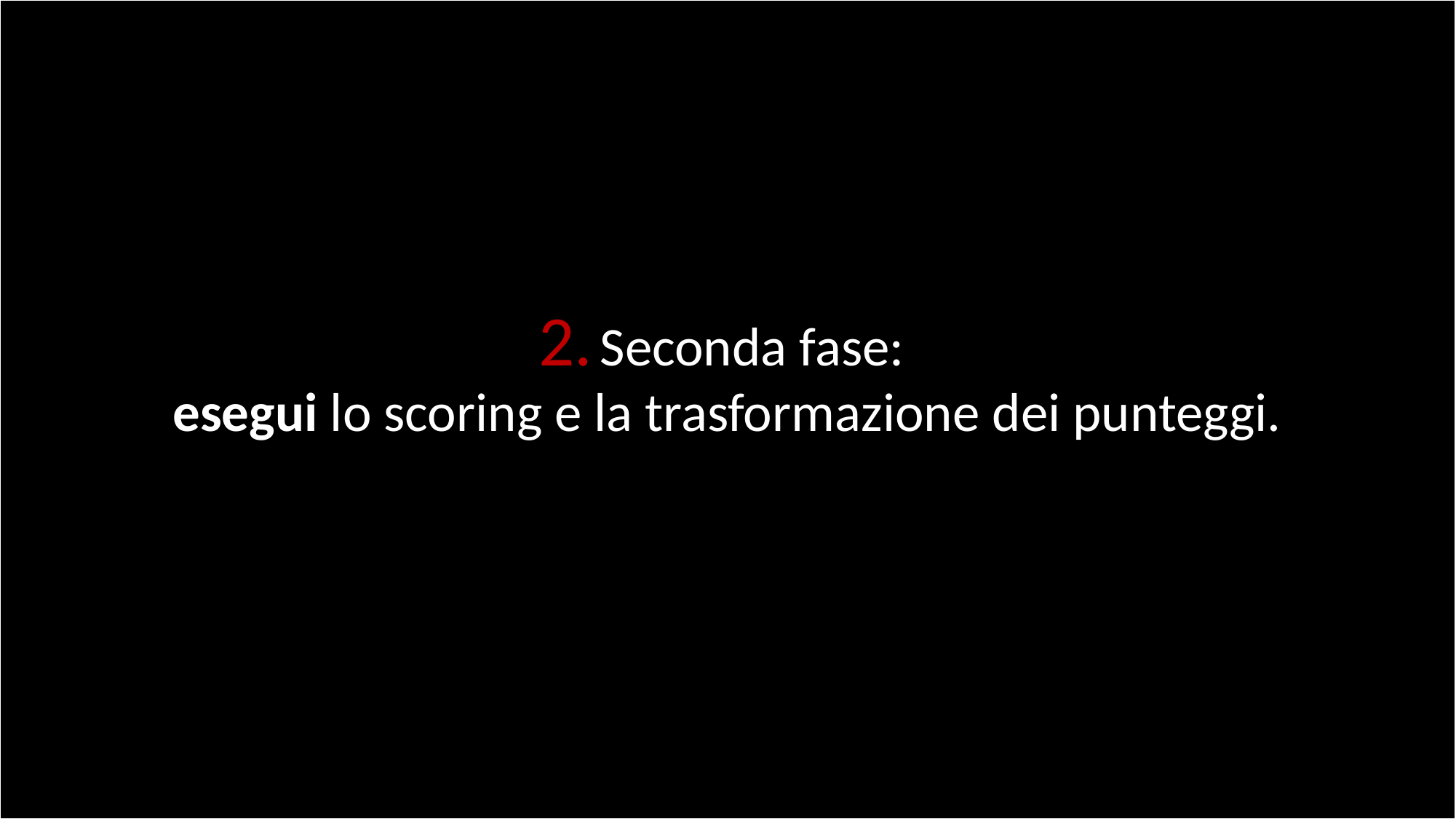

Seconda fase:
esegui lo scoring e la trasformazione dei punteggi.